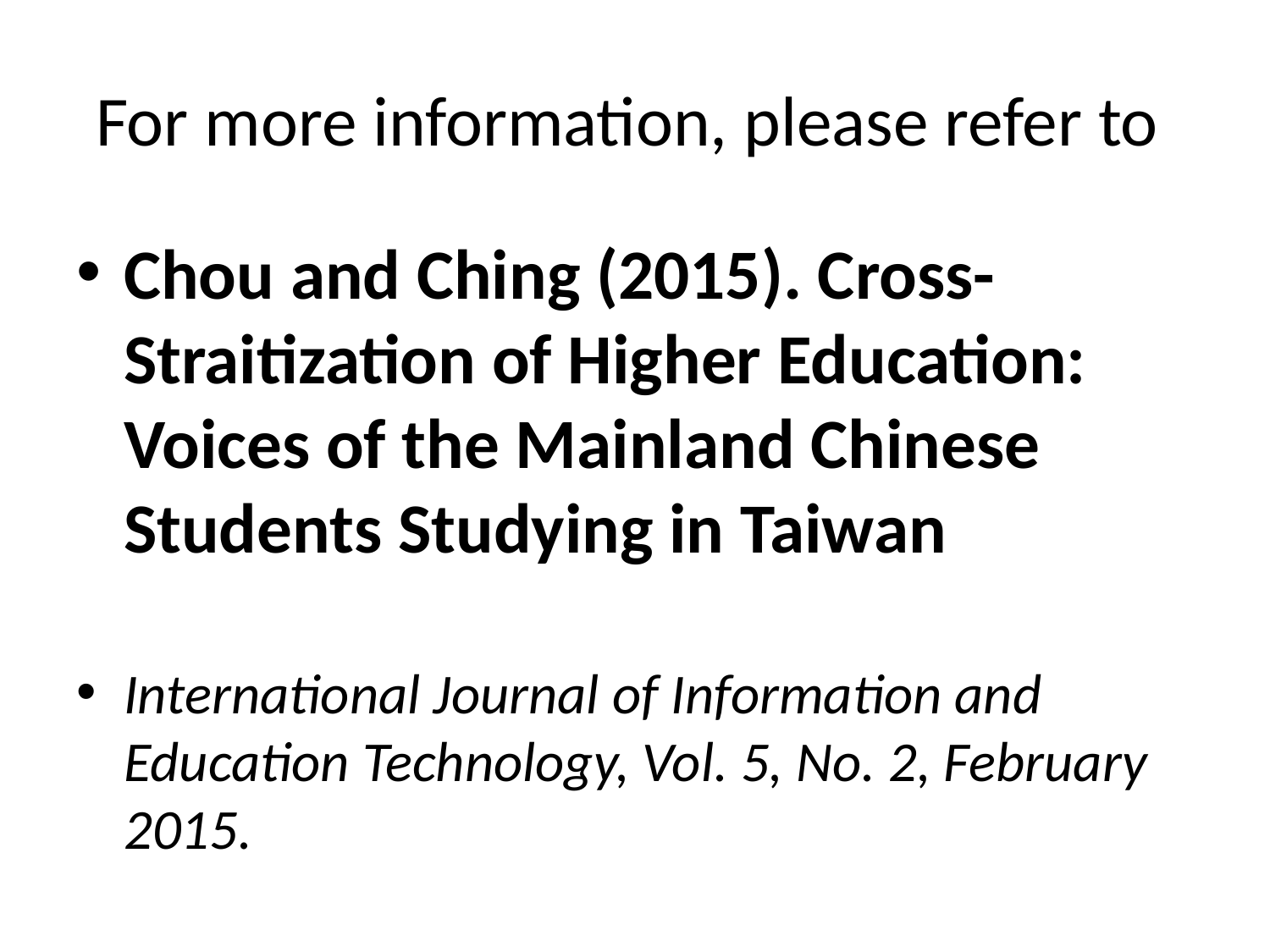

# For more information, please refer to
Chou and Ching (2015). Cross-Straitization of Higher Education: Voices of the Mainland Chinese Students Studying in Taiwan

International Journal of Information and Education Technology, Vol. 5, No. 2, February 2015.